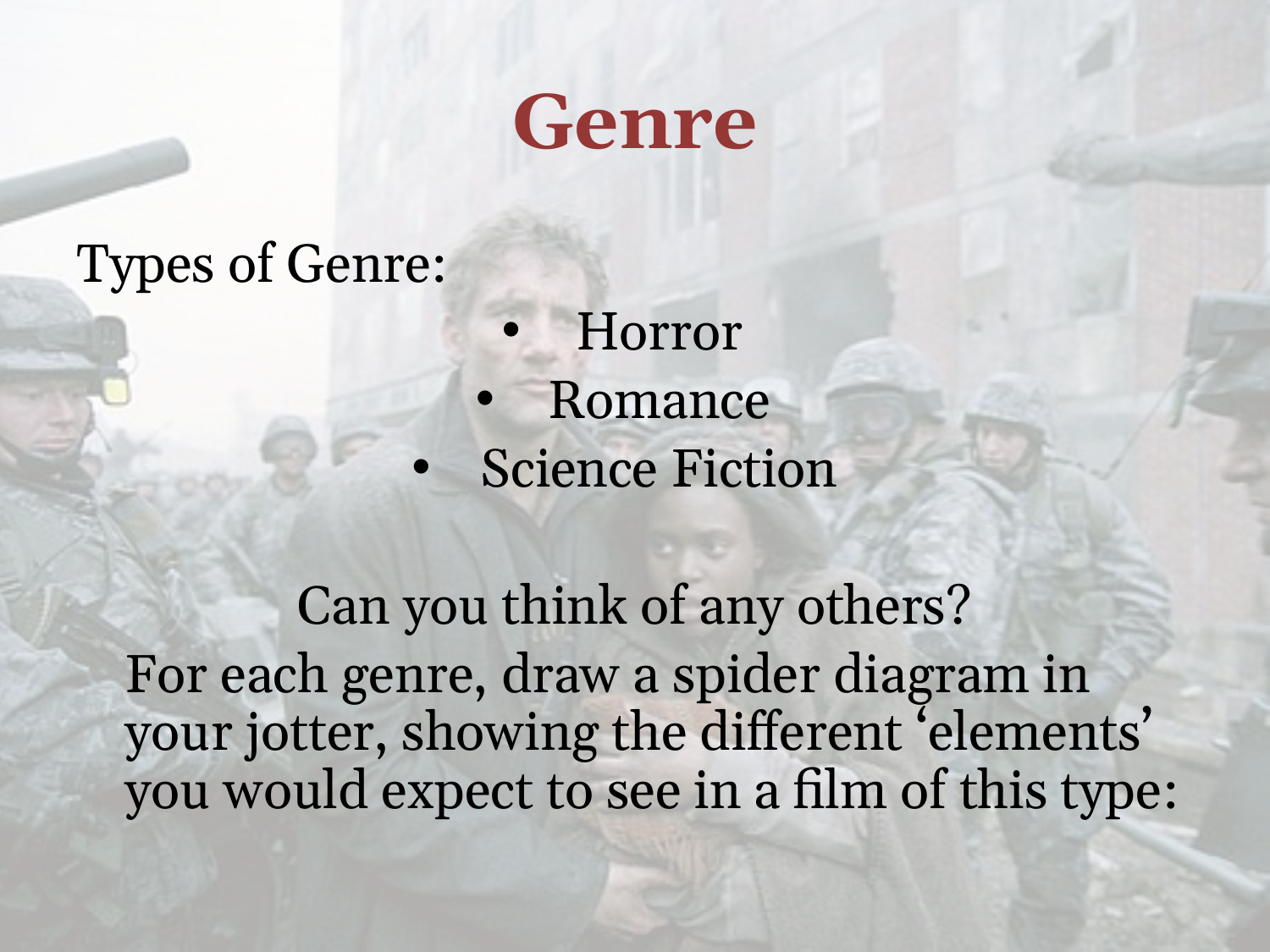

# Genre
Types of Genre:
Horror
Romance
Science Fiction

Can you think of any others?
	For each genre, draw a spider diagram in your jotter, showing the different ‘elements’ you would expect to see in a film of this type: